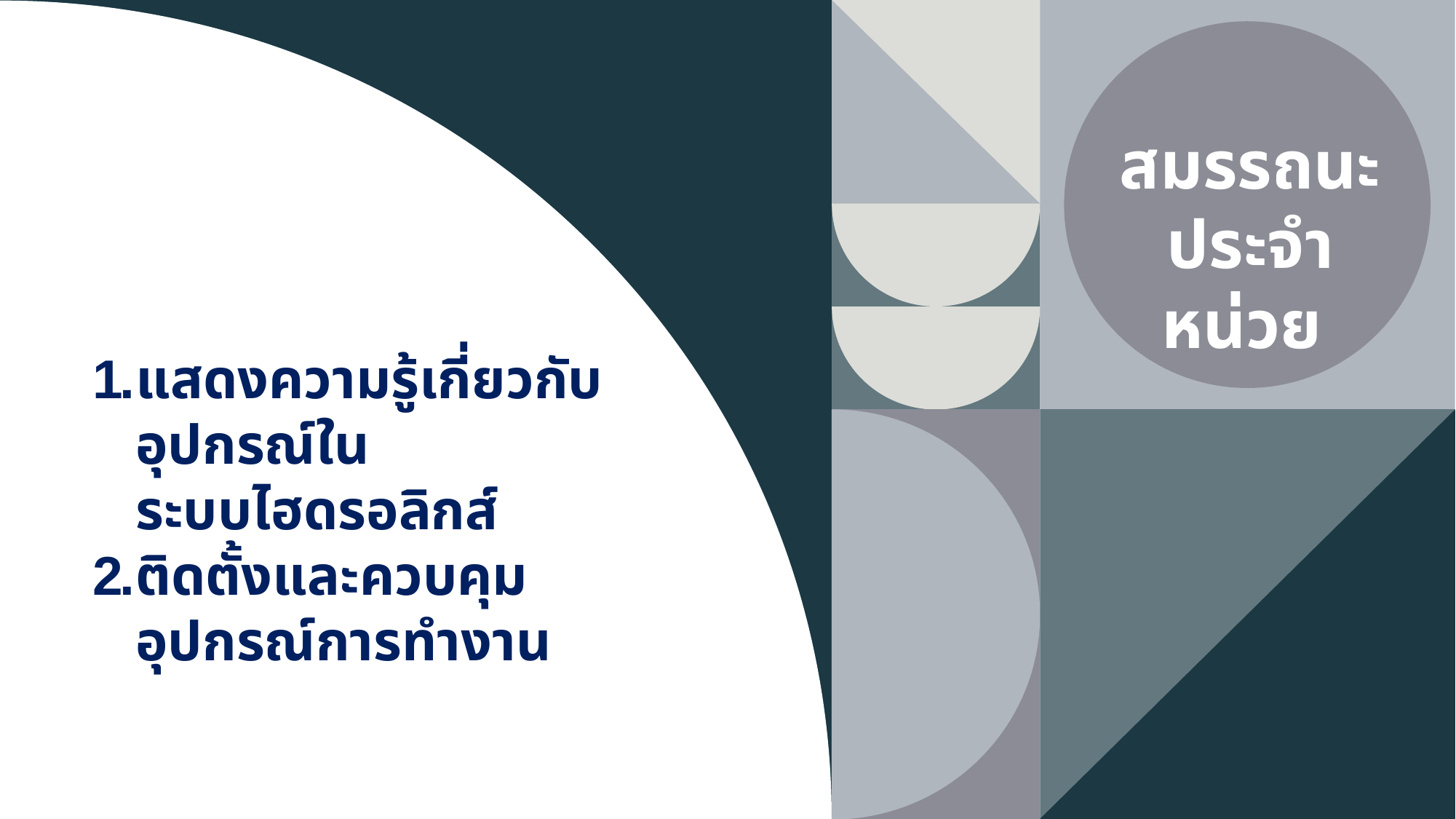

สมรรถนะประจำหน่วย

แสดงความรู้เกี่ยวกับอุปกรณ์ใน
ระบบไฮดรอลิกส์
ติดตั้งและควบคุมอุปกรณ์การทำงาน